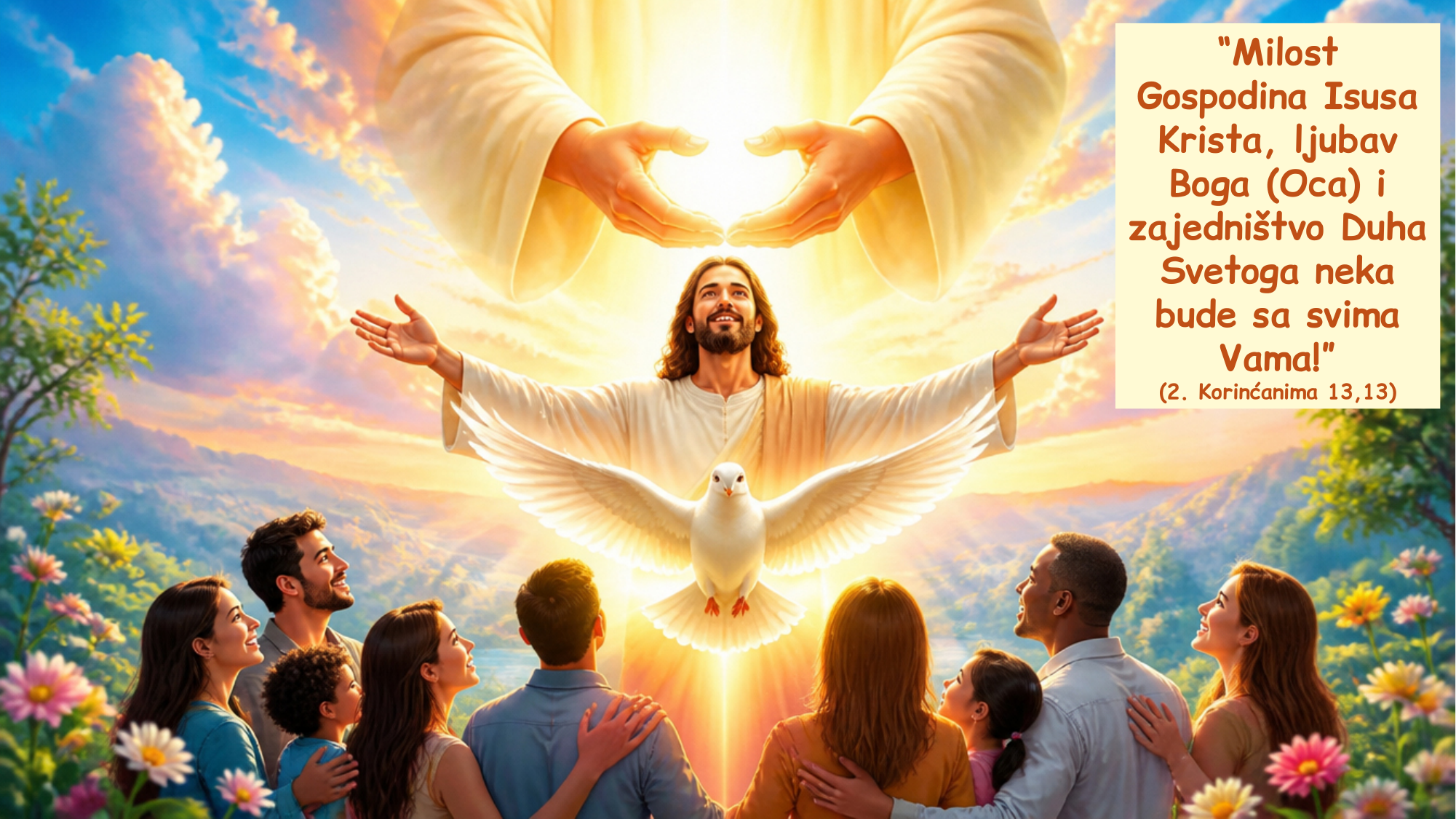

“Milost Gospodina Isusa Krista, ljubav Boga (Oca) i zajedništvo Duha Svetoga neka bude sa svima Vama!”
(2. Korinćanima 13,13)